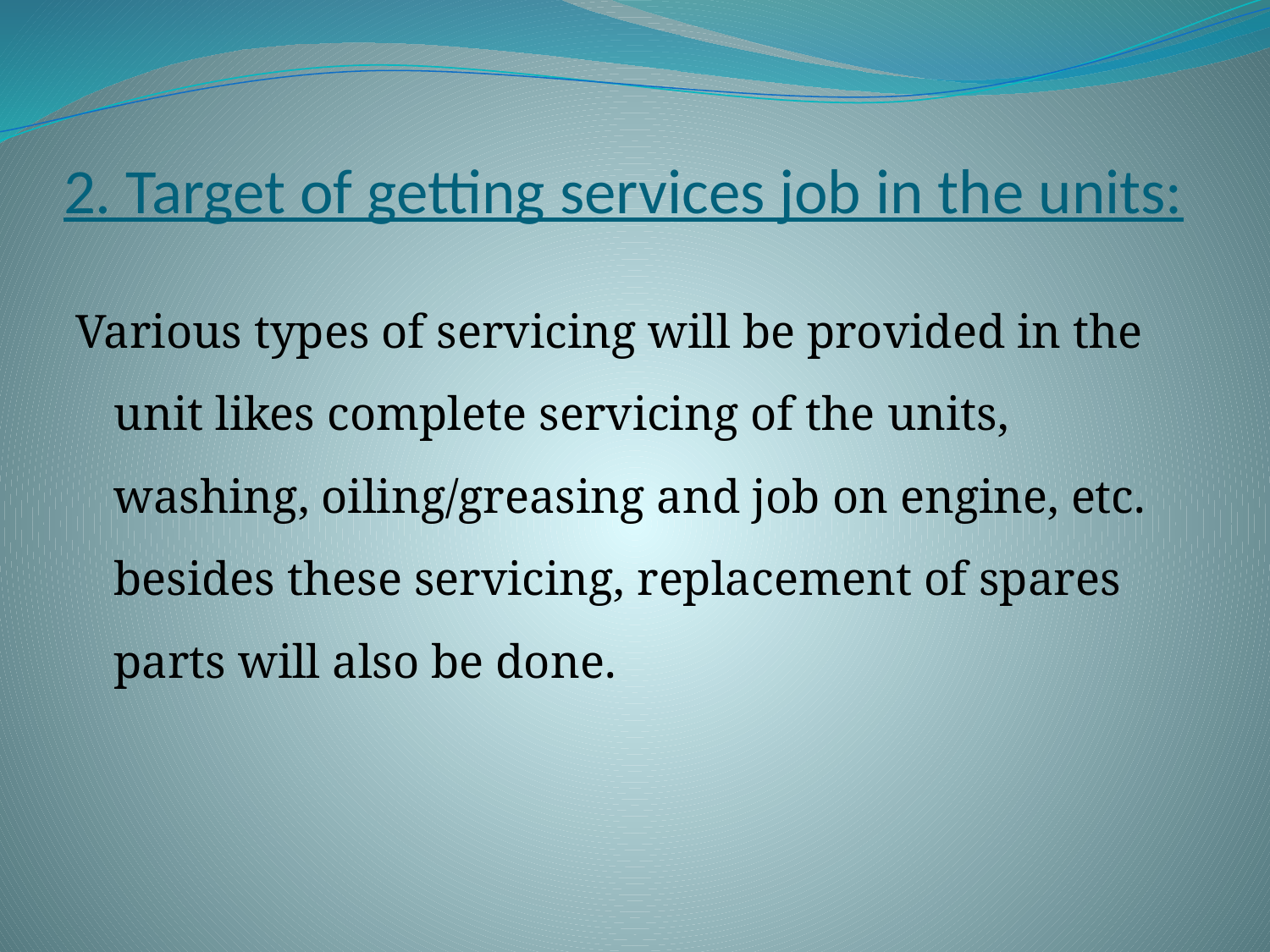

# 2. Target of getting services job in the units:
Various types of servicing will be provided in the unit likes complete servicing of the units, washing, oiling/greasing and job on engine, etc. besides these servicing, replacement of spares parts will also be done.